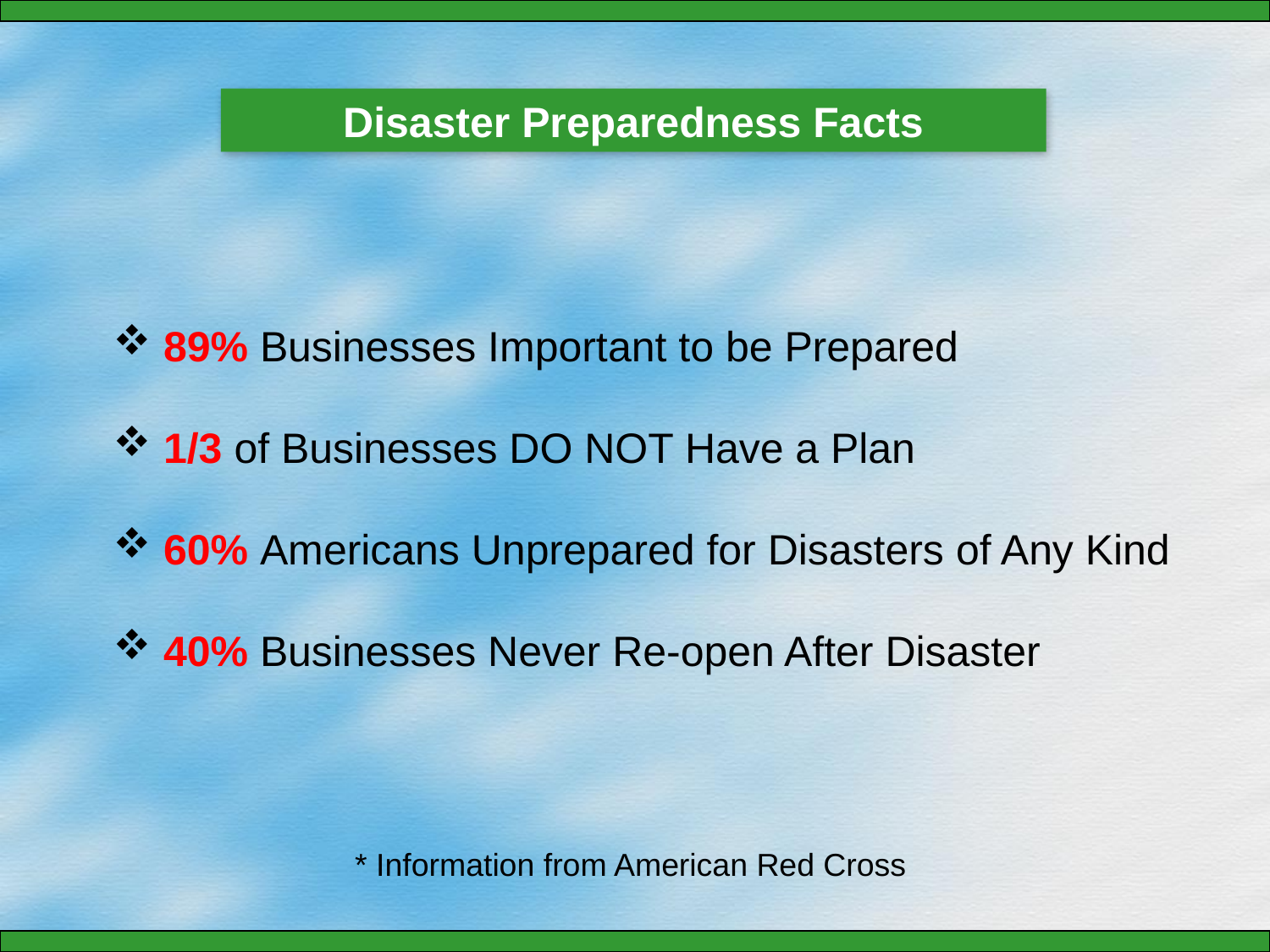

Disaster Preparedness Facts
 89% Businesses Important to be Prepared

 1/3 of Businesses DO NOT Have a Plan

 60% Americans Unprepared for Disasters of Any Kind

 40% Businesses Never Re-open After Disaster
* Information from American Red Cross